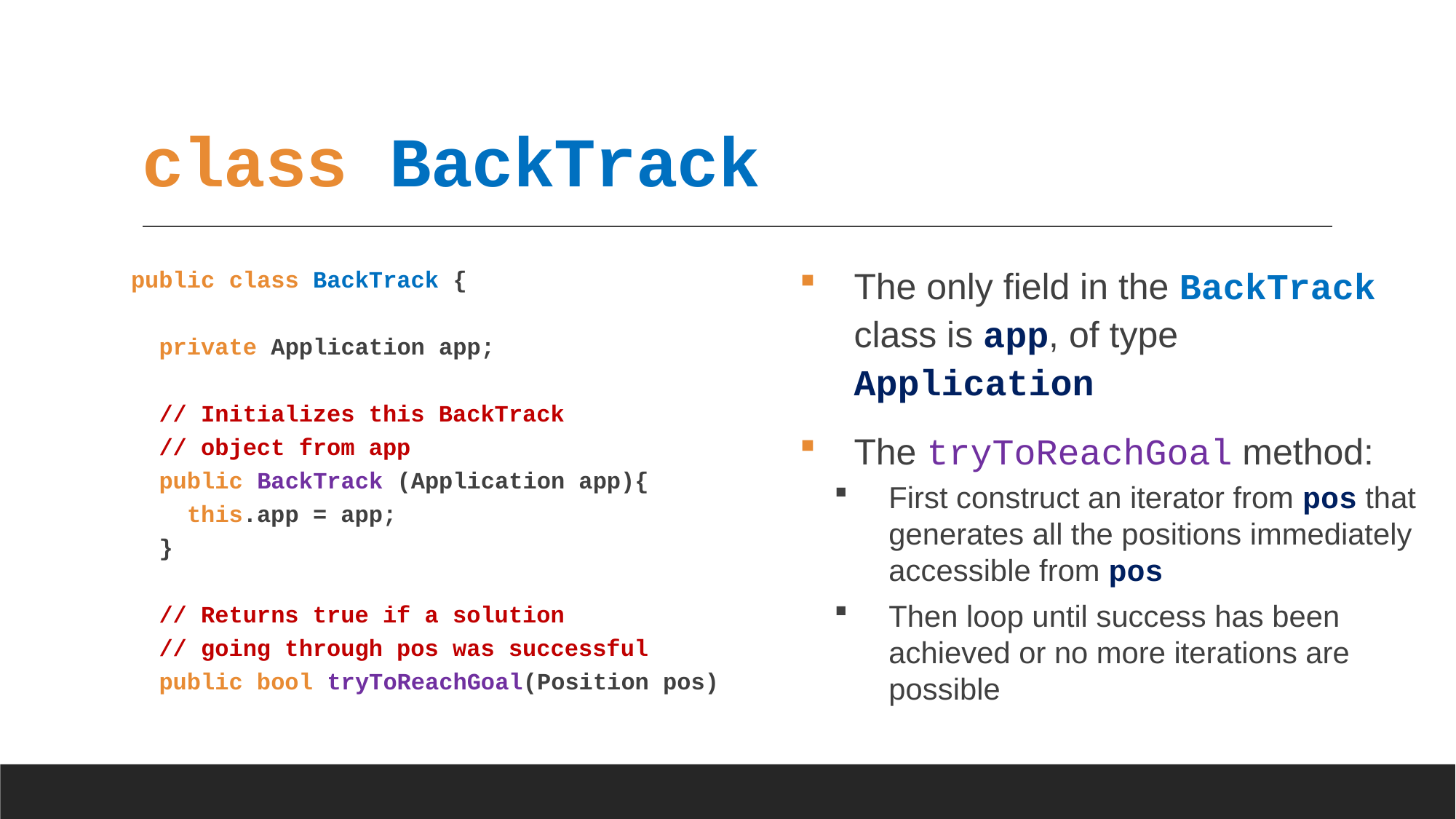

# class BackTrack
public class BackTrack {

  private Application app;

  // Initializes this BackTrack
  // object from app
  public BackTrack (Application app){
    this.app = app;
  }

  // Returns true if a solution
  // going through pos was successful
  public bool tryToReachGoal(Position pos)
The only field in the BackTrack class is app, of type Application
The tryToReachGoal method:
First construct an iterator from pos that generates all the positions immediately accessible from pos
Then loop until success has been achieved or no more iterations are possible